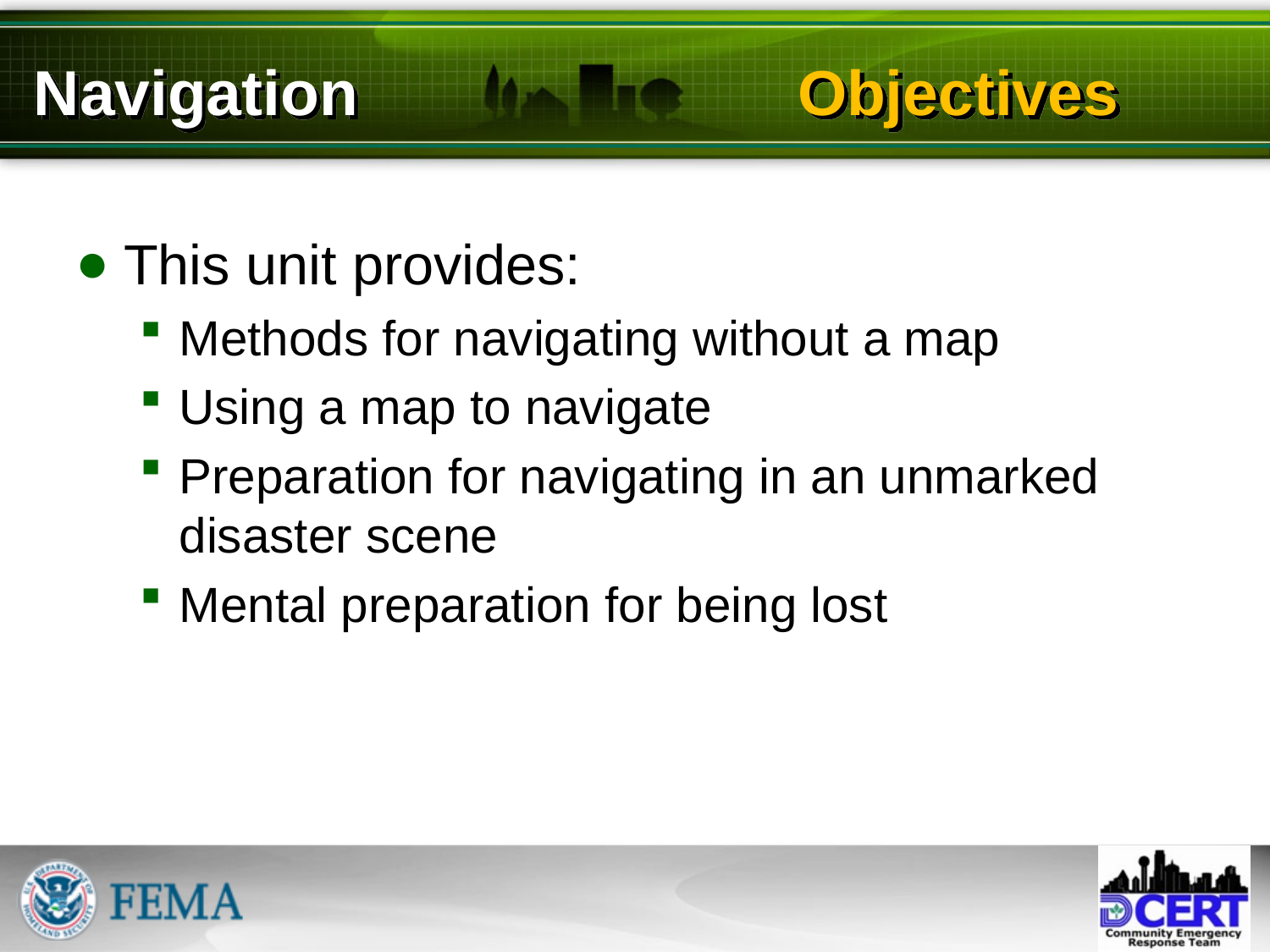

# Navigation                         Objectives
This unit provides:
Methods for navigating without a map
Using a map to navigate
Preparation for navigating in an unmarked disaster scene
Mental preparation for being lost